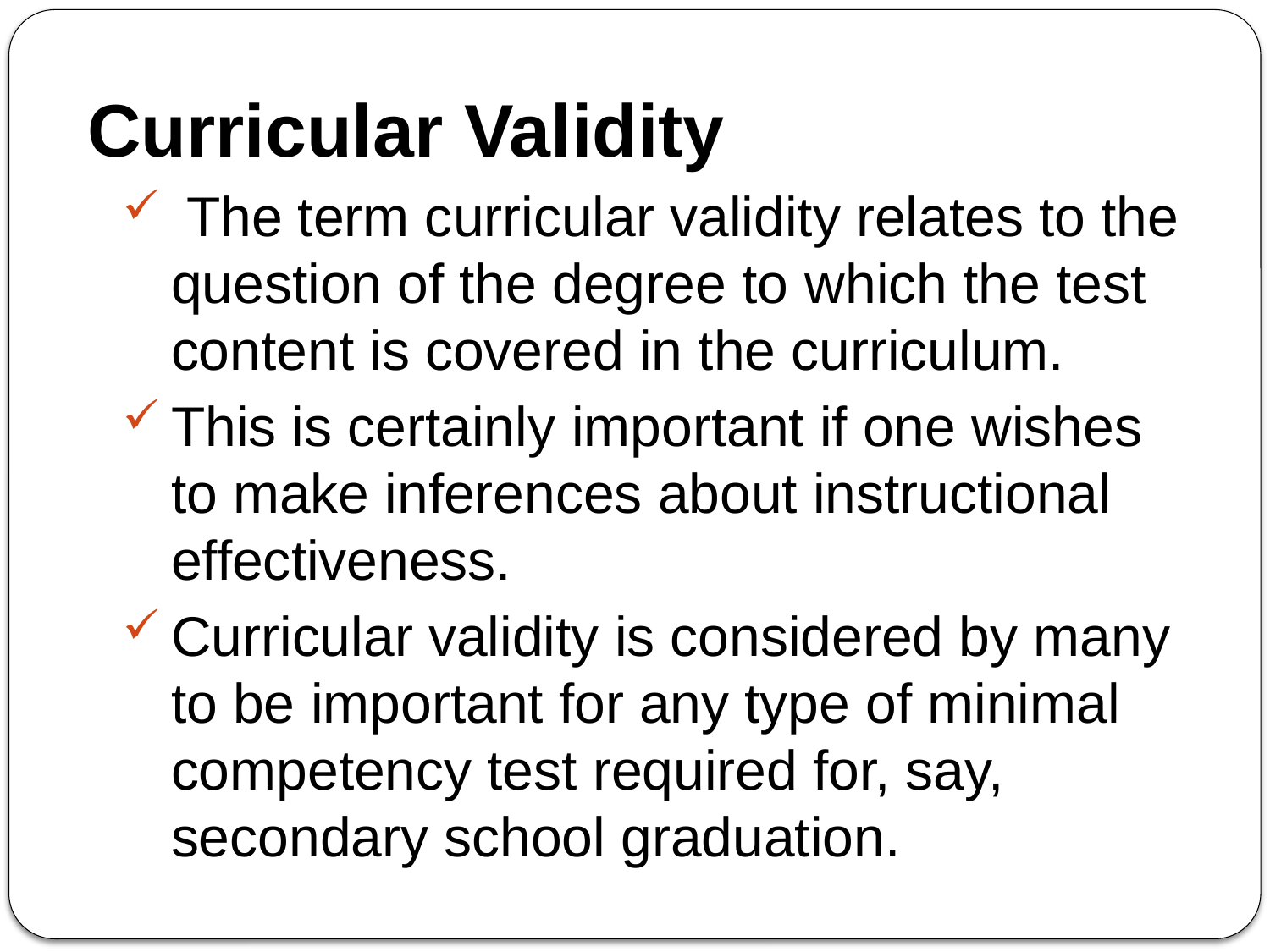

Curricular Validity
 The term curricular validity relates to the question of the degree to which the test content is covered in the curriculum.
This is certainly important if one wishes to make inferences about instructional effectiveness.
Curricular validity is considered by many to be important for any type of minimal competency test required for, say, secondary school graduation.